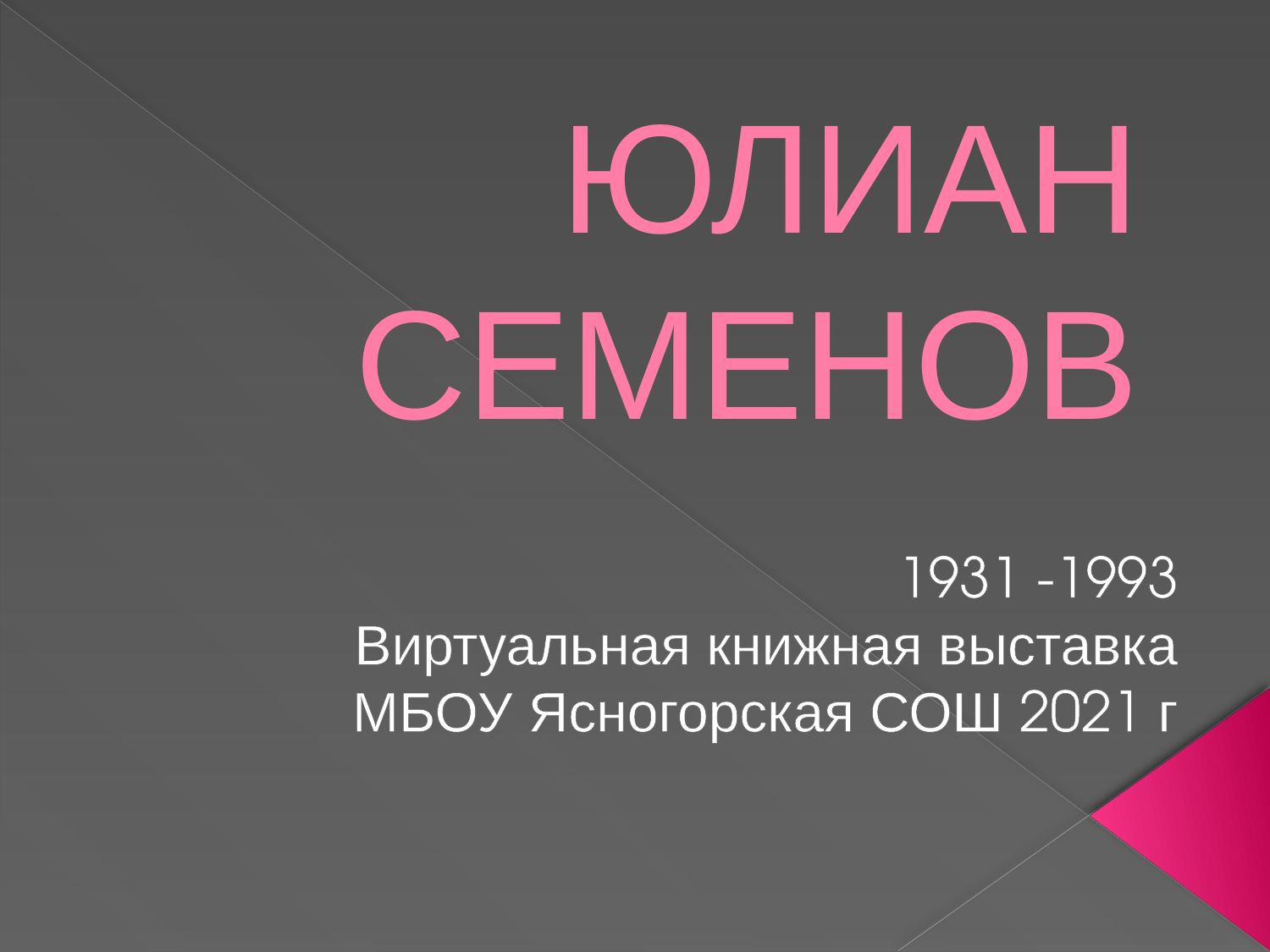

# ЮЛИАН  СЕМЕНОВ
1931 -1993
Виртуальная книжная выставка
МБОУ Ясногорская СОШ 2021 г